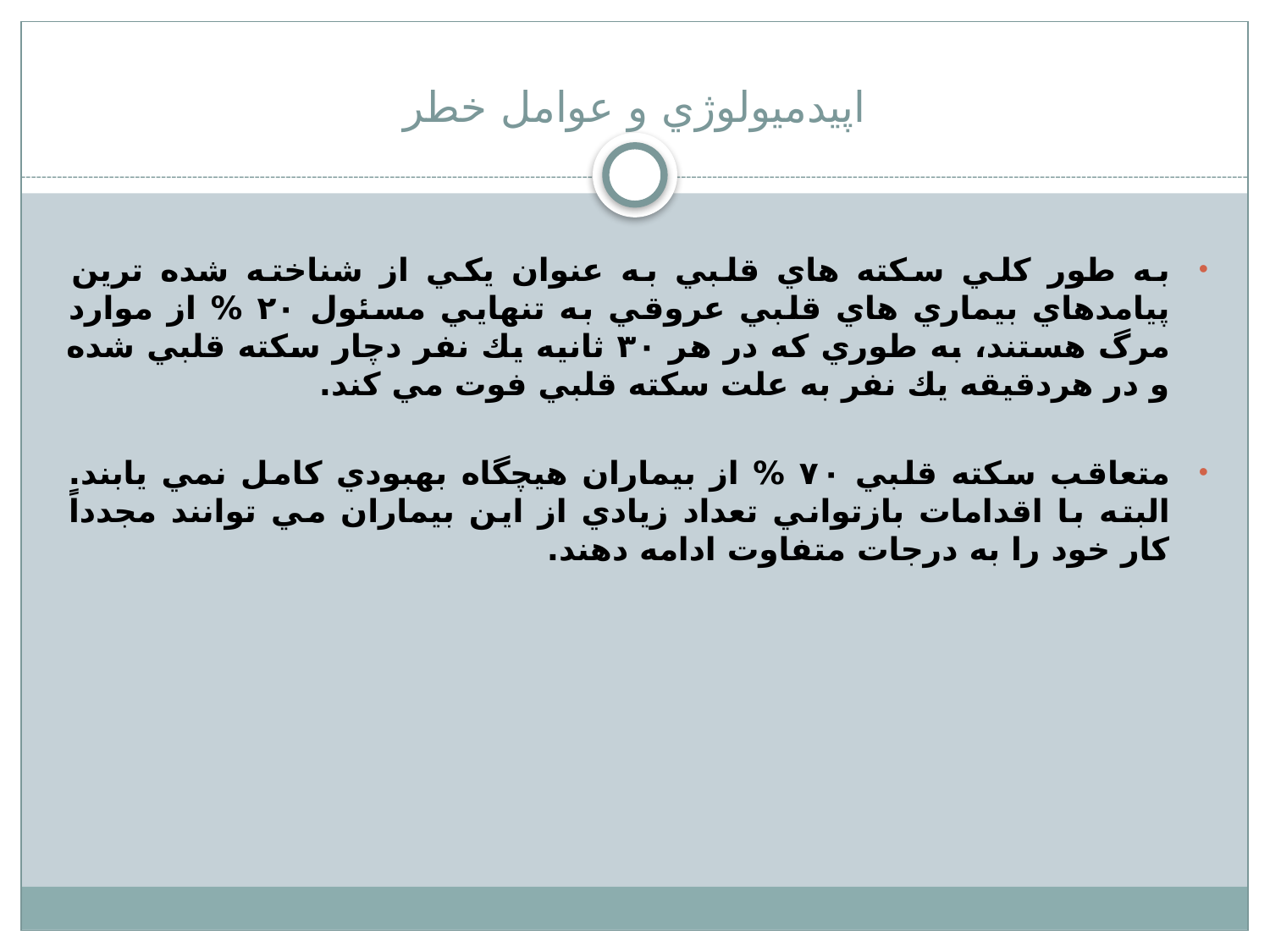

# اپيدميولوژي و عوامل خطر
به طور كلي سكته هاي قلبي به عنوان يكي از شناخته شده ترين پيامدهاي بيماري هاي قلبي عروقي به تنهايي مسئول ۲۰ % از موارد مرگ هستند، به طوري كه در هر ۳۰ ثانيه يك نفر دچار سكته قلبي شده و در هردقيقه يك نفر به علت سكته قلبي فوت مي كند.

متعاقب سكته قلبي ۷۰ % از بيماران هيچگاه بهبودي كامل نمي يابند. البته با اقدامات بازتواني تعداد زيادي از اين بيماران مي توانند مجدداً كار خود را به درجات متفاوت ادامه دهند.